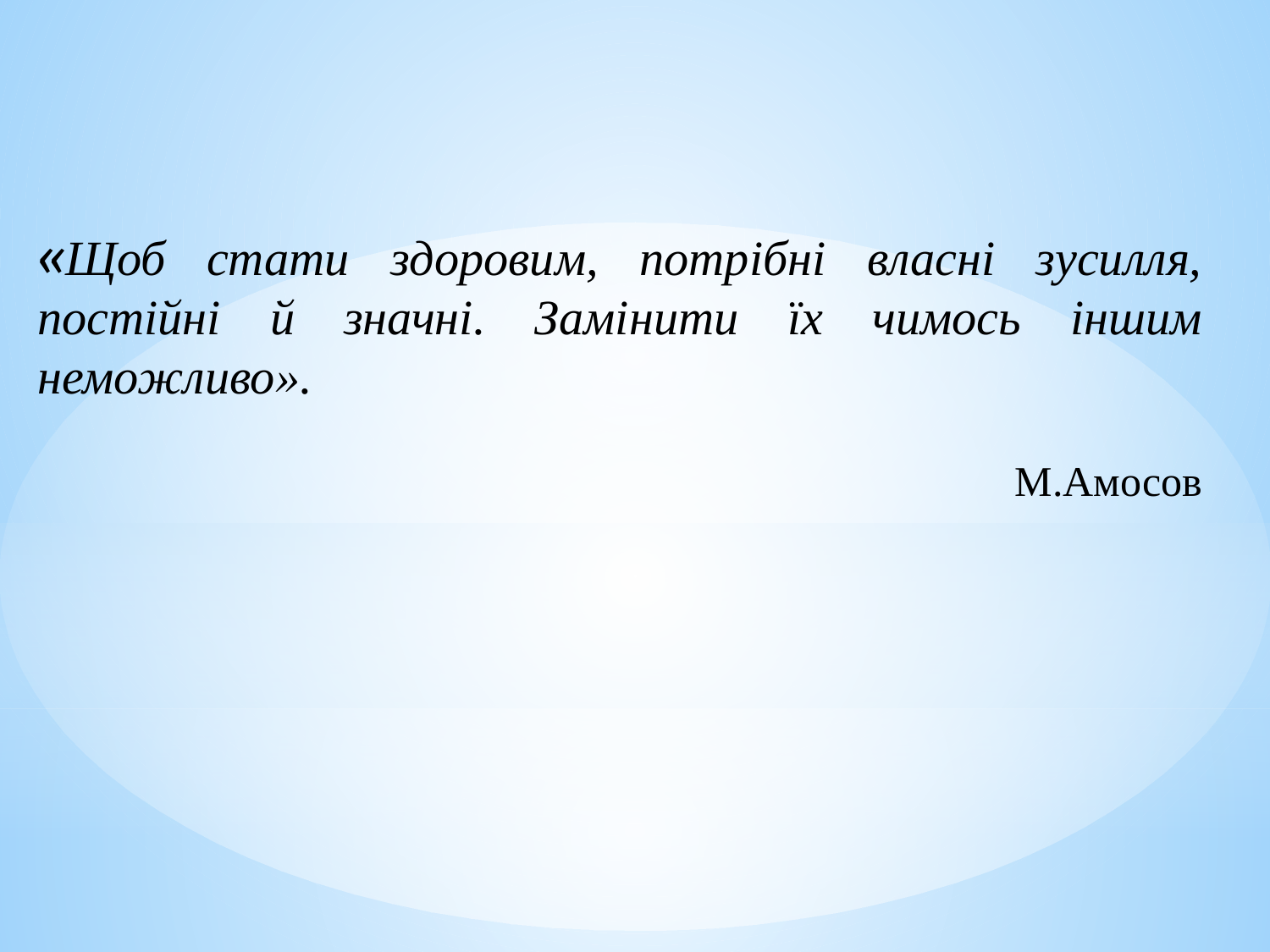

«Щоб стати здоровим, потрібні власні зусилля, постійні й значні. Замінити їх чимось іншим неможливо».

М.Амосов